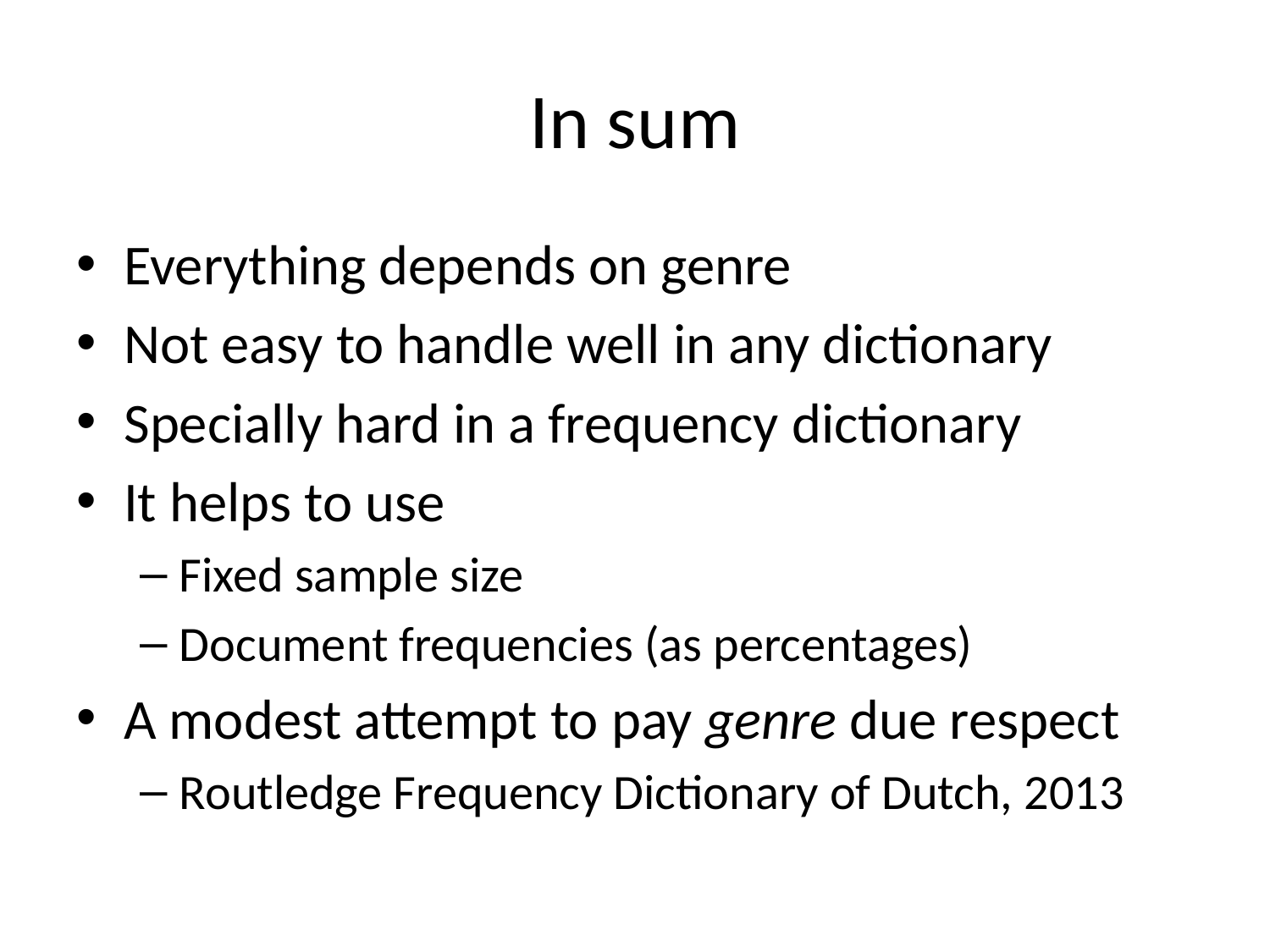

# In sum
Everything depends on genre
Not easy to handle well in any dictionary
Specially hard in a frequency dictionary
It helps to use
Fixed sample size
Document frequencies (as percentages)
A modest attempt to pay genre due respect
Routledge Frequency Dictionary of Dutch, 2013